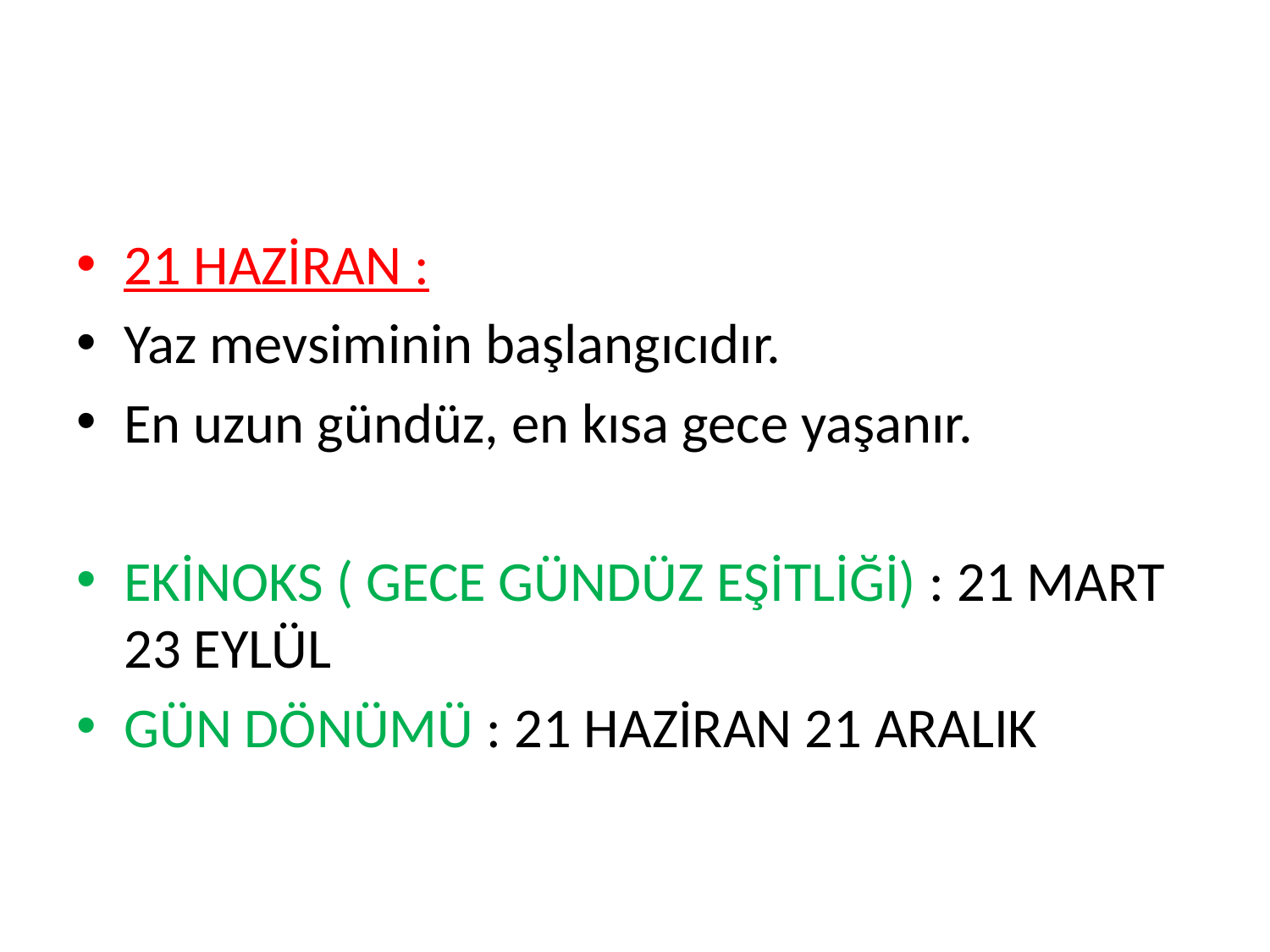

#
21 HAZİRAN :
Yaz mevsiminin başlangıcıdır.
En uzun gündüz, en kısa gece yaşanır.

EKİNOKS ( GECE GÜNDÜZ EŞİTLİĞİ) : 21 MART 23 EYLÜL
GÜN DÖNÜMÜ : 21 HAZİRAN 21 ARALIK